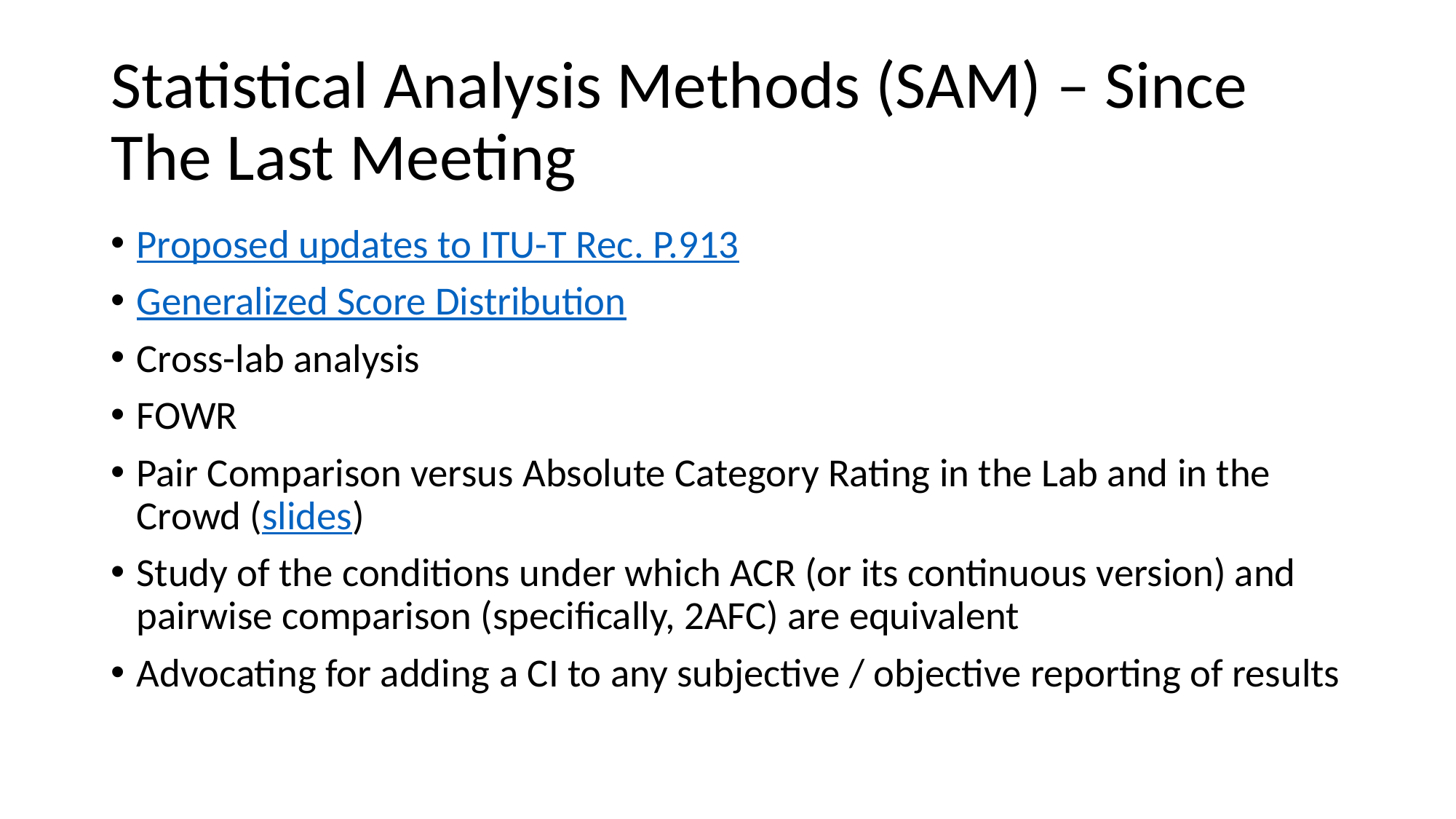

# Statistical Analysis Methods (SAM) – Since The Last Meeting
Proposed updates to ITU-T Rec. P.913
Generalized Score Distribution
Cross-lab analysis
FOWR
Pair Comparison versus Absolute Category Rating in the Lab and in the Crowd (slides)
Study of the conditions under which ACR (or its continuous version) and pairwise comparison (specifically, 2AFC) are equivalent
Advocating for adding a CI to any subjective / objective reporting of results